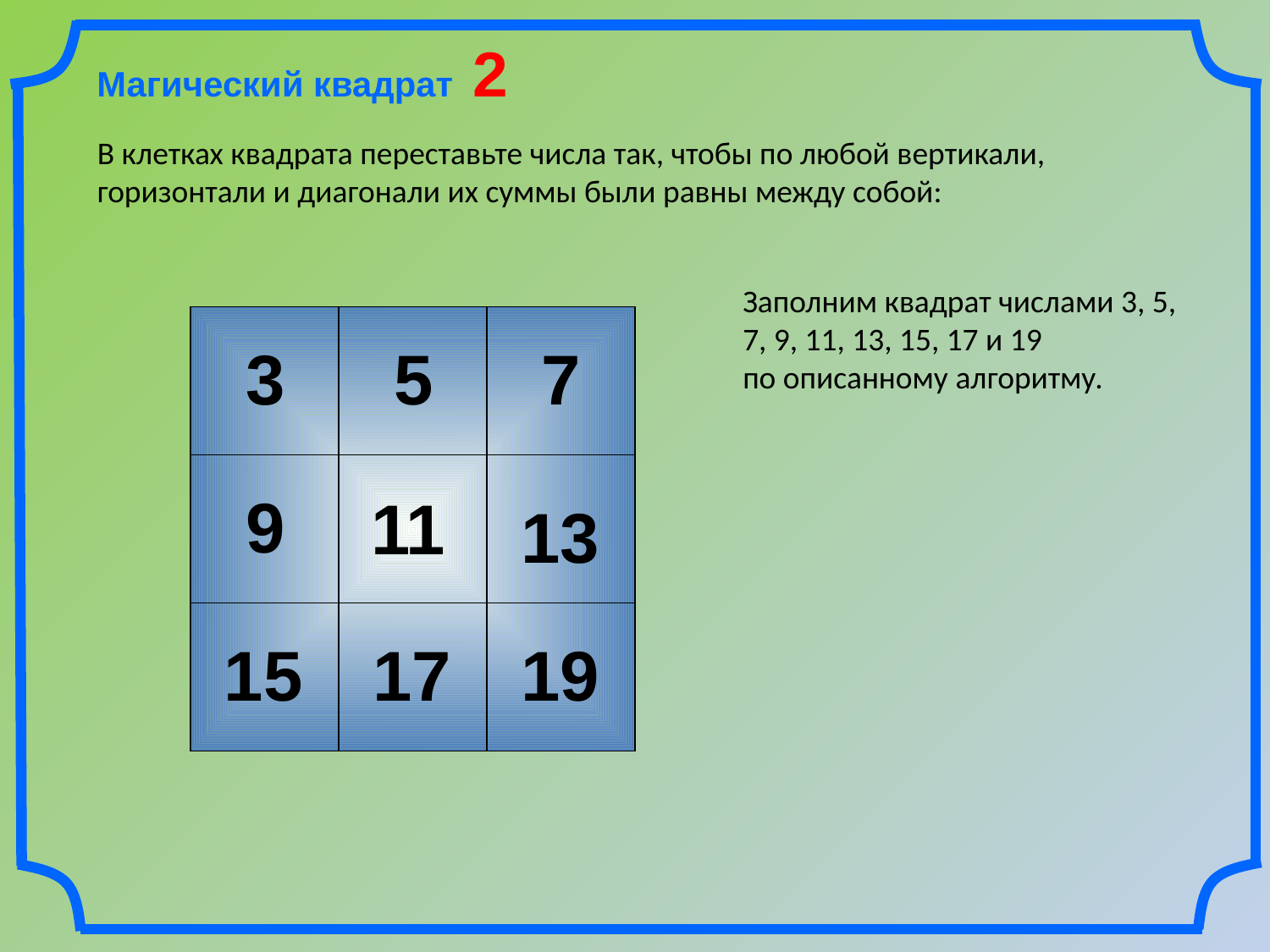

Магический квадрат  2
В клетках квадрата переставьте числа так, чтобы по любой вертикали, горизонтали и диагонали их суммы были равны между собой:
Заполним квадрат числами 3, 5, 7, 9, 11, 13, 15, 17 и 19
по описанному алгоритму.

3
5
7

9
11
13

15
17
19